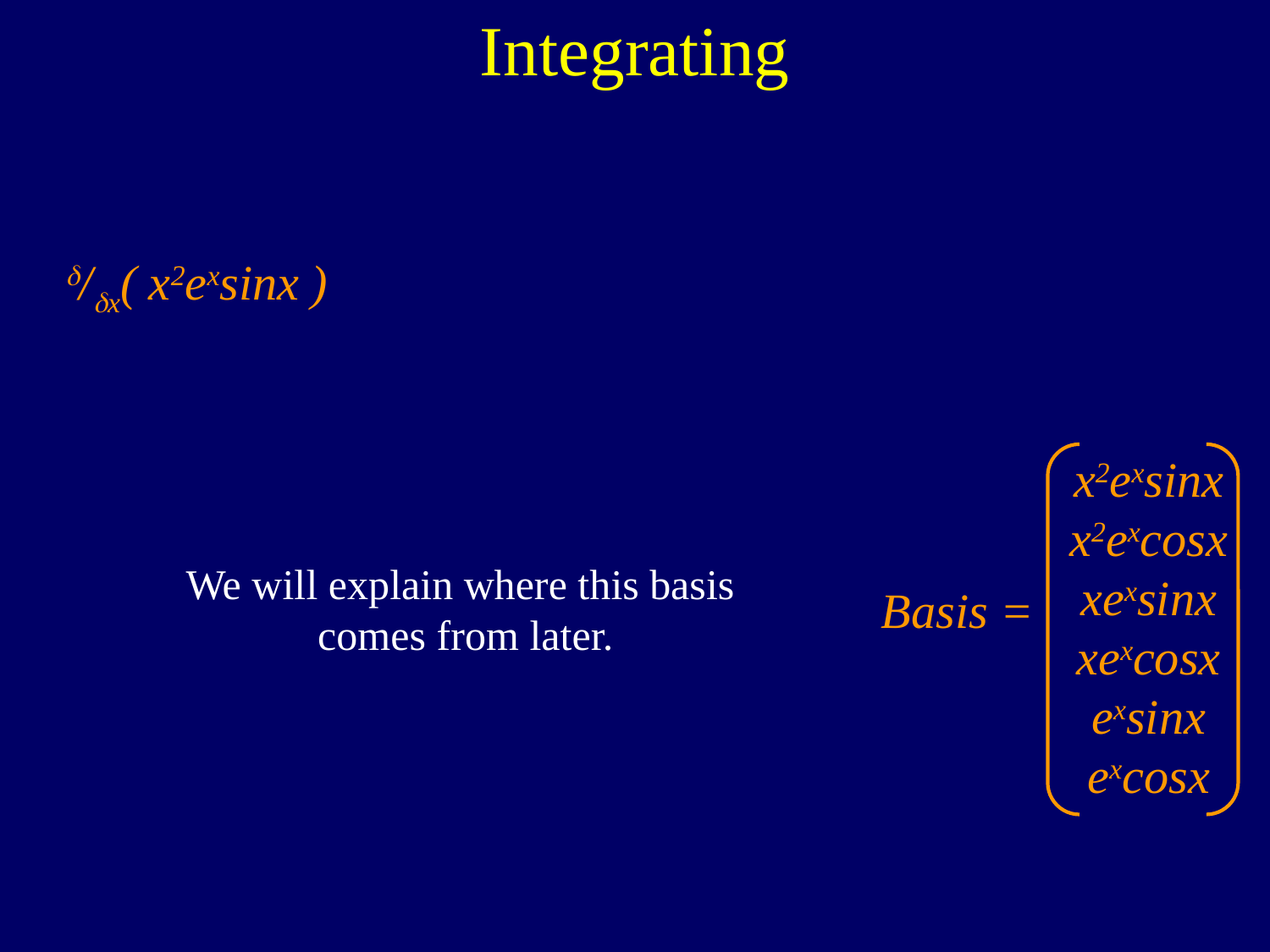

Integrating
δ/δx( x2exsinx )
x2exsinx
x2excosx
xexsinx
xexcosx
exsinx
excosx

Basis =
We will explain where this basis
comes from later.